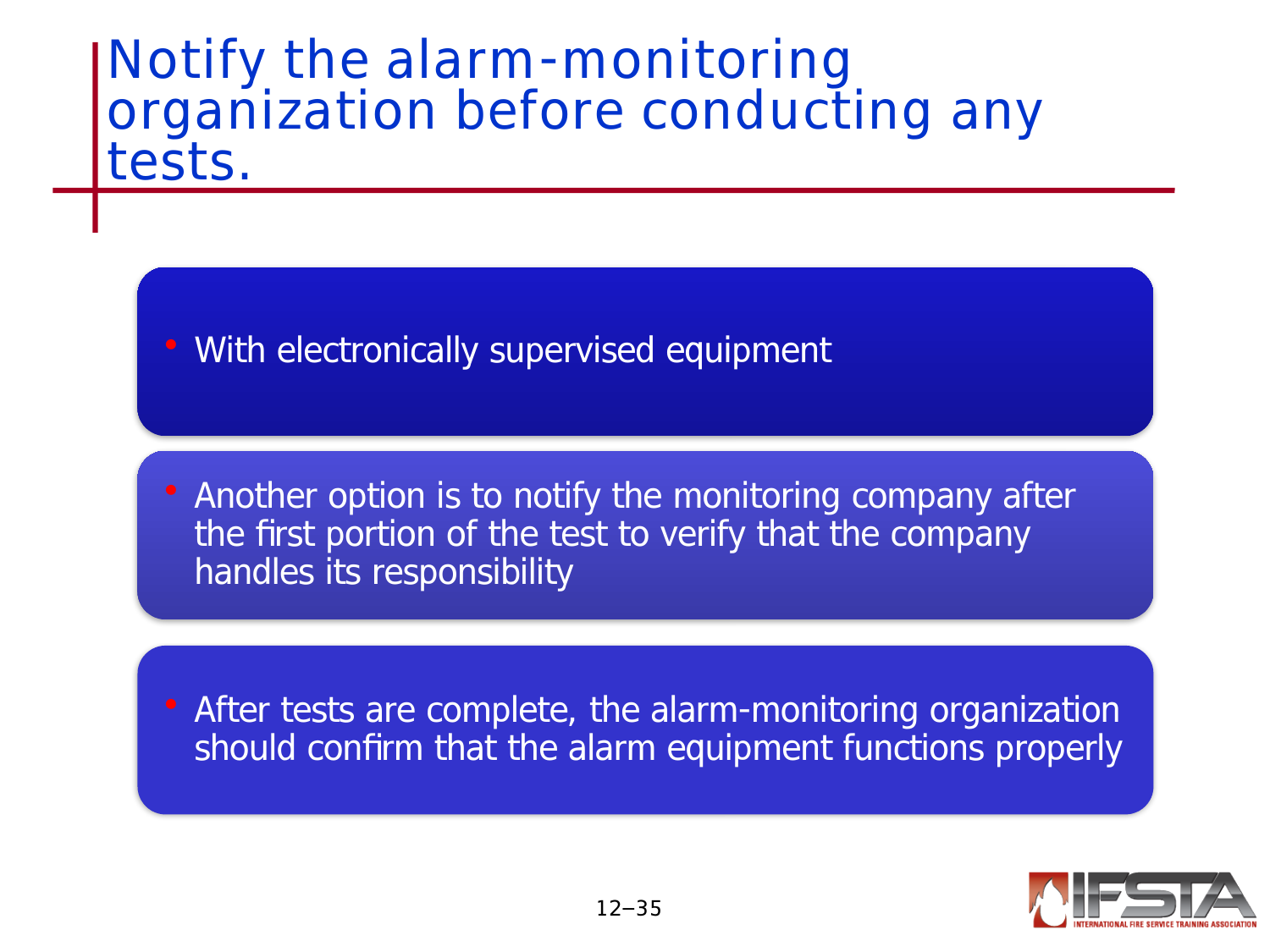

# Notify the alarm-monitoring organization before conducting any tests.
With electronically supervised equipment
Another option is to notify the monitoring company after the first portion of the test to verify that the company handles its responsibility
After tests are complete, the alarm-monitoring organization should confirm that the alarm equipment functions properly
12–35